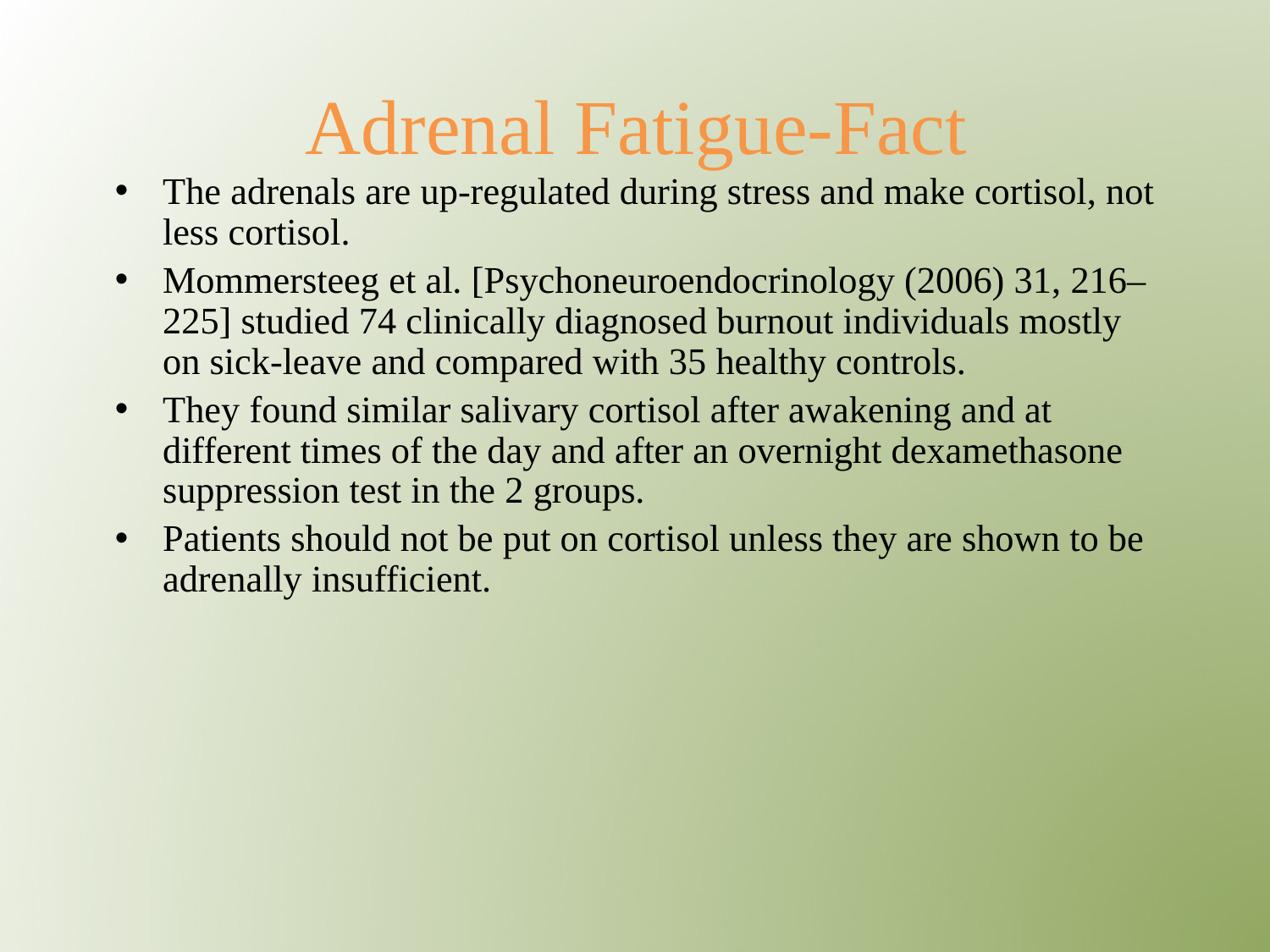

# Adrenal Fatigue-Fact
The adrenals are up-regulated during stress and make cortisol, not less cortisol.
Mommersteeg et al. [Psychoneuroendocrinology (2006) 31, 216–225] studied 74 clinically diagnosed burnout individuals mostly on sick-leave and compared with 35 healthy controls.
They found similar salivary cortisol after awakening and at different times of the day and after an overnight dexamethasone suppression test in the 2 groups.
Patients should not be put on cortisol unless they are shown to be adrenally insufficient.